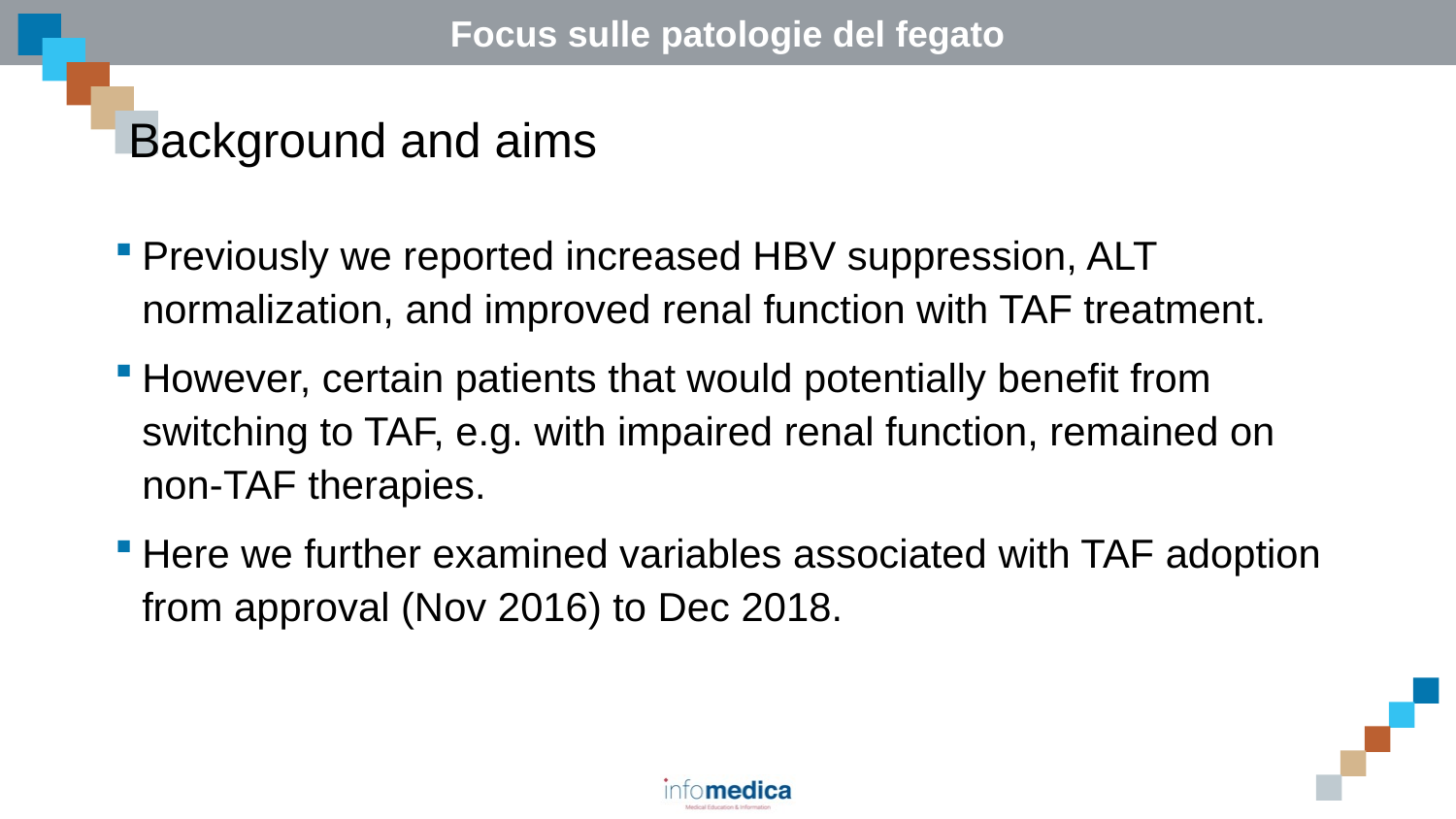

# Background and aims
Previously we reported increased HBV suppression, ALT normalization, and improved renal function with TAF treatment.
However, certain patients that would potentially benefit from switching to TAF, e.g. with impaired renal function, remained on non-TAF therapies.
Here we further examined variables associated with TAF adoption from approval (Nov 2016) to Dec 2018.